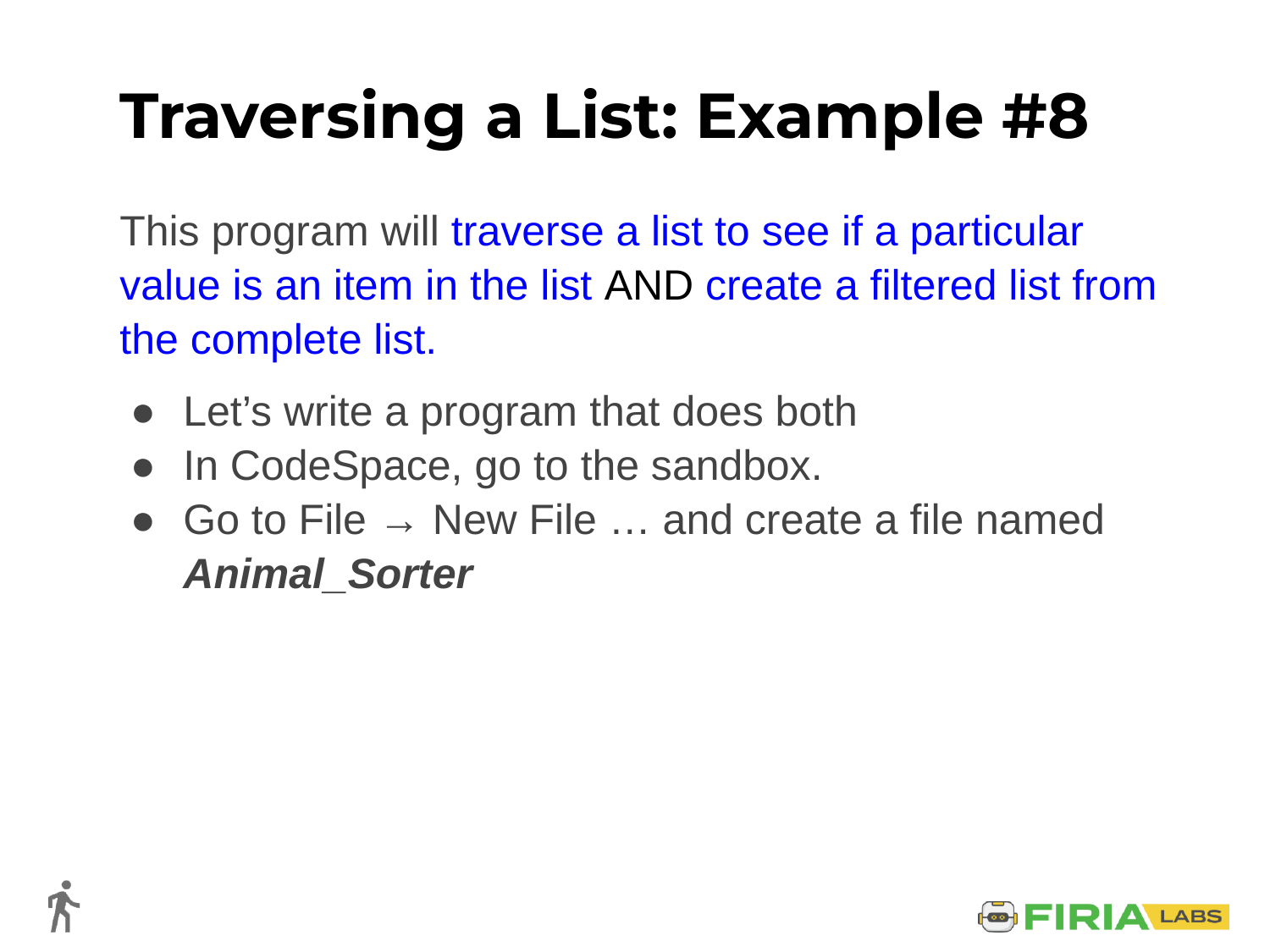

# Traversing a List: Example #8
This program will traverse a list to see if a particular value is an item in the list AND create a filtered list from the complete list.
Let’s write a program that does both
In CodeSpace, go to the sandbox.
Go to File → New File … and create a file named Animal_Sorter